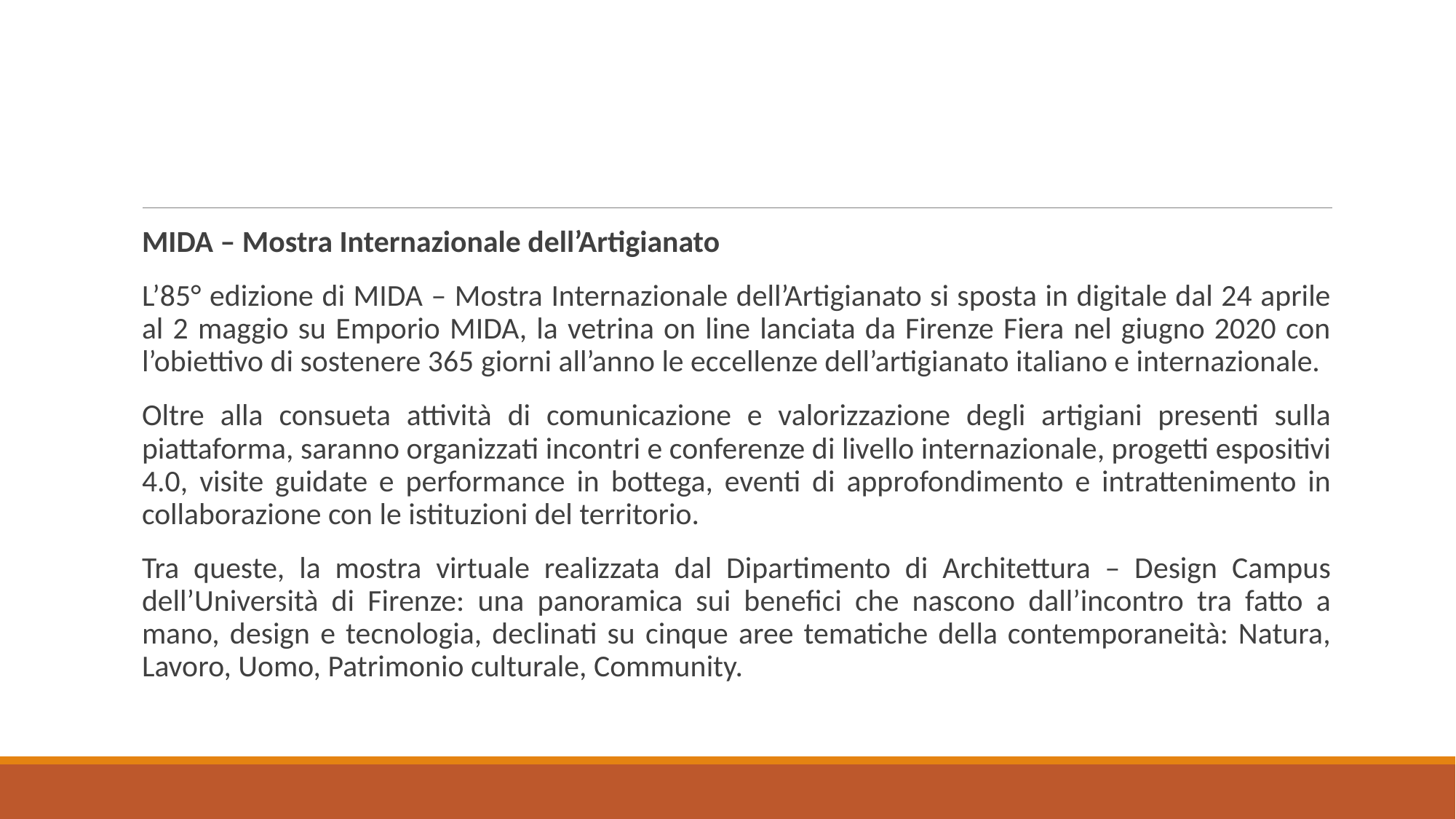

#
MIDA – Mostra Internazionale dell’Artigianato
L’85° edizione di MIDA – Mostra Internazionale dell’Artigianato si sposta in digitale dal 24 aprile al 2 maggio su Emporio MIDA, la vetrina on line lanciata da Firenze Fiera nel giugno 2020 con l’obiettivo di sostenere 365 giorni all’anno le eccellenze dell’artigianato italiano e internazionale.
Oltre alla consueta attività di comunicazione e valorizzazione degli artigiani presenti sulla piattaforma, saranno organizzati incontri e conferenze di livello internazionale, progetti espositivi 4.0, visite guidate e performance in bottega, eventi di approfondimento e intrattenimento in collaborazione con le istituzioni del territorio.
Tra queste, la mostra virtuale realizzata dal Dipartimento di Architettura – Design Campus dell’Università di Firenze: una panoramica sui benefici che nascono dall’incontro tra fatto a mano, design e tecnologia, declinati su cinque aree tematiche della contemporaneità: Natura, Lavoro, Uomo, Patrimonio culturale, Community.